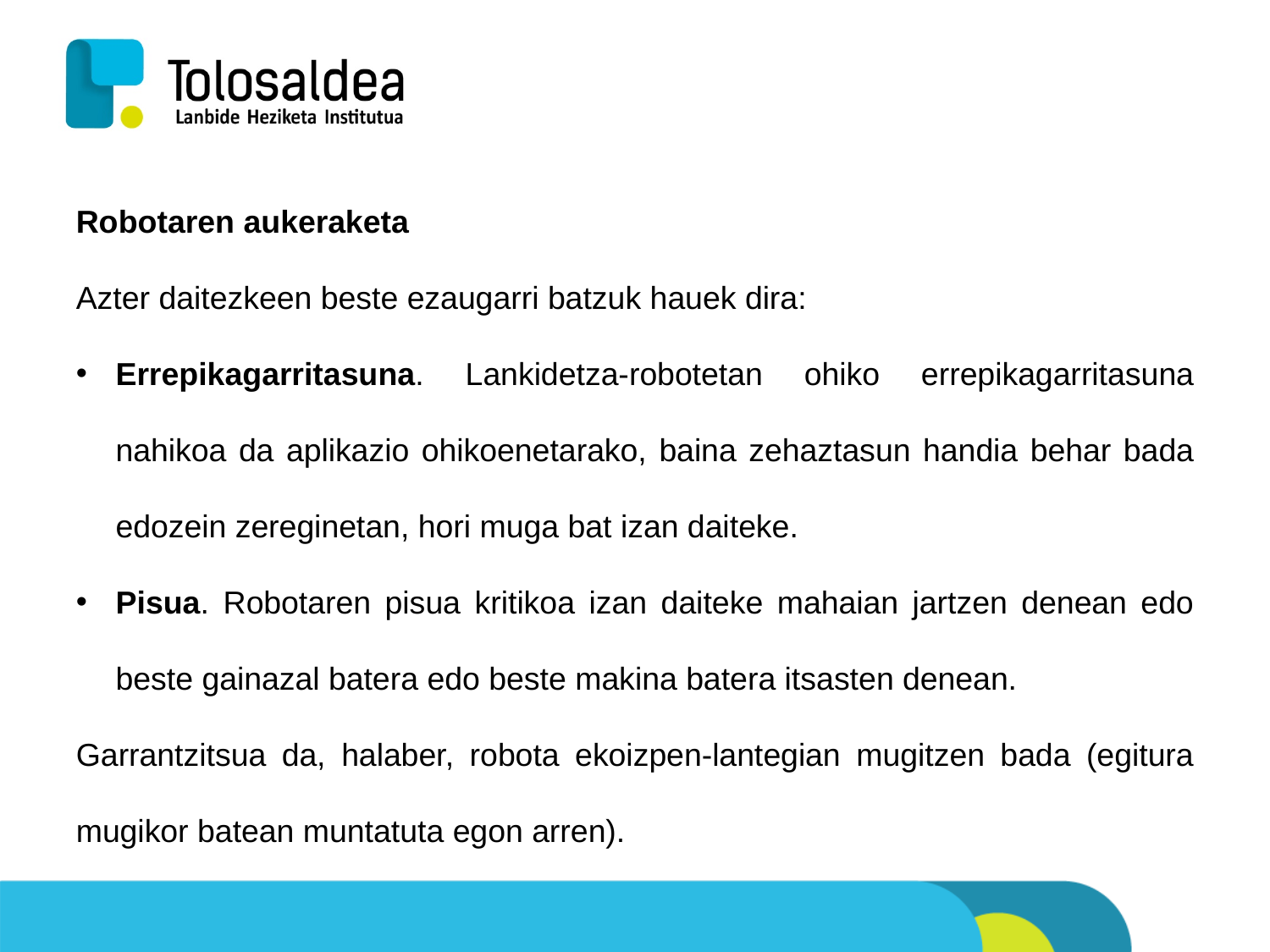

Robotaren aukeraketa
Azter daitezkeen beste ezaugarri batzuk hauek dira:
Errepikagarritasuna. Lankidetza-robotetan ohiko errepikagarritasuna nahikoa da aplikazio ohikoenetarako, baina zehaztasun handia behar bada edozein zereginetan, hori muga bat izan daiteke.
Pisua. Robotaren pisua kritikoa izan daiteke mahaian jartzen denean edo beste gainazal batera edo beste makina batera itsasten denean.
Garrantzitsua da, halaber, robota ekoizpen-lantegian mugitzen bada (egitura mugikor batean muntatuta egon arren).